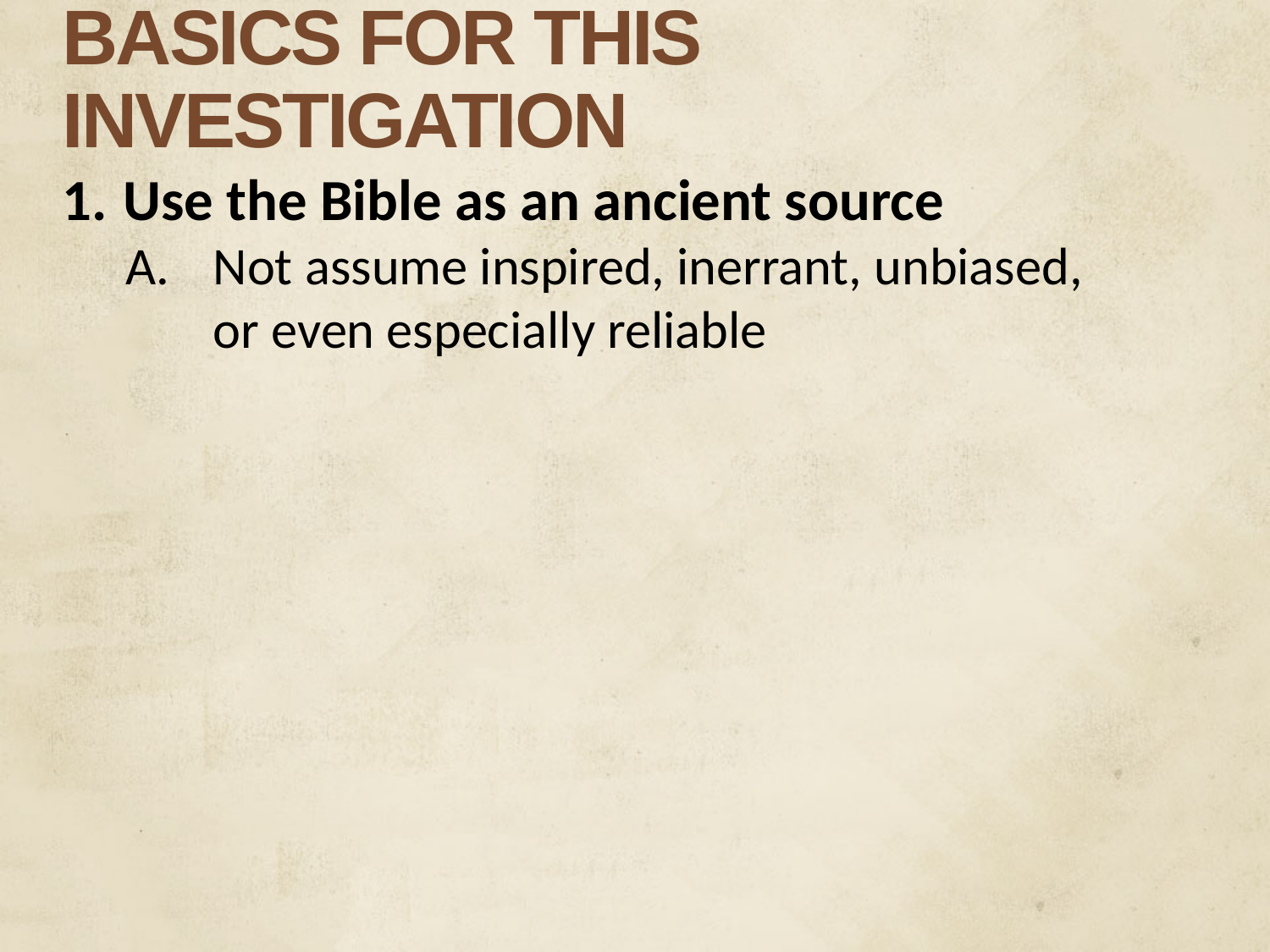

BASICS FOR THIS INVESTIGATION
 Use the Bible as an ancient source
Not assume inspired, inerrant, unbiased,
or even especially reliable